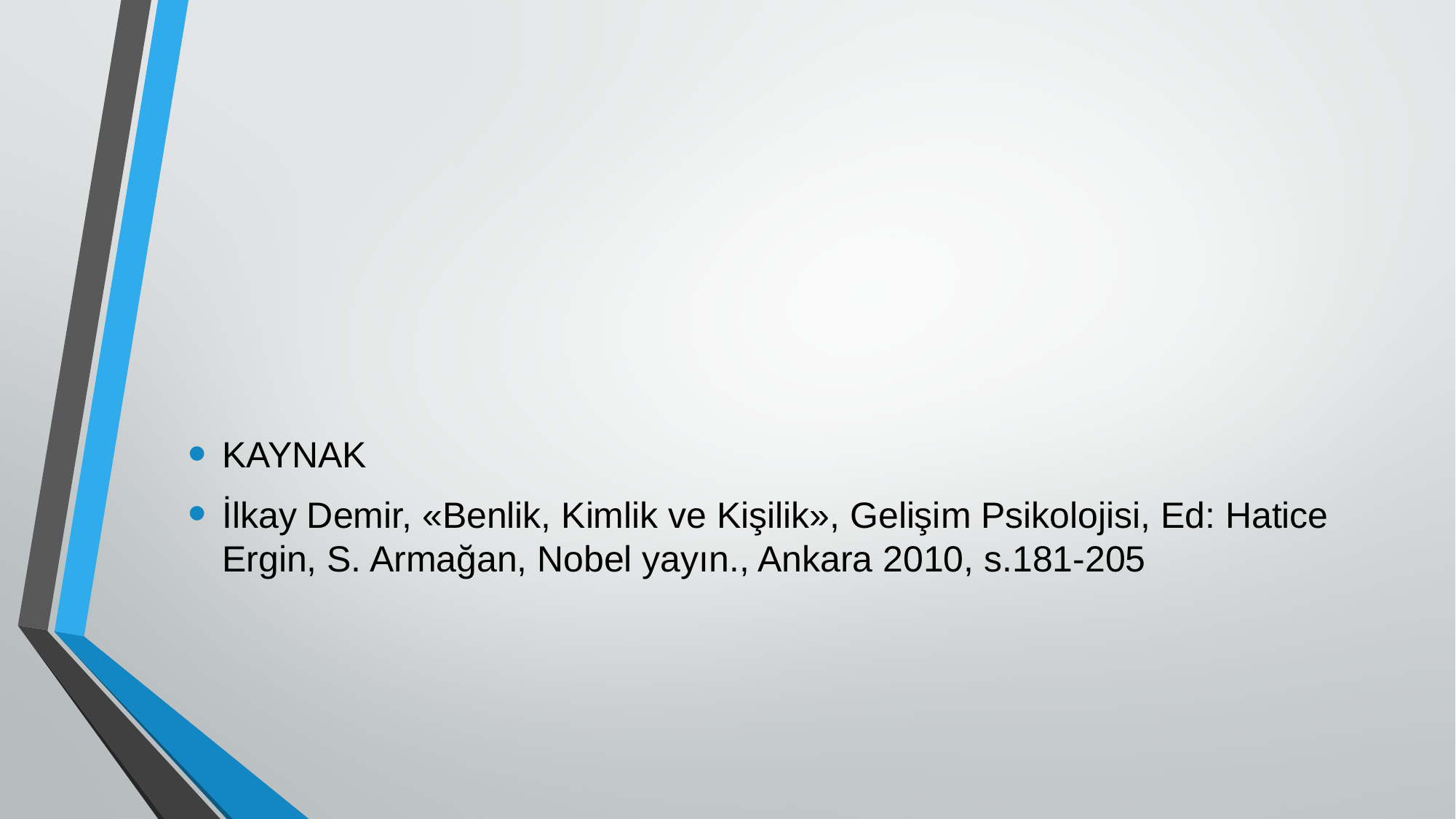

#
KAYNAK
İlkay Demir, «Benlik, Kimlik ve Kişilik», Gelişim Psikolojisi, Ed: Hatice Ergin, S. Armağan, Nobel yayın., Ankara 2010, s.181-205